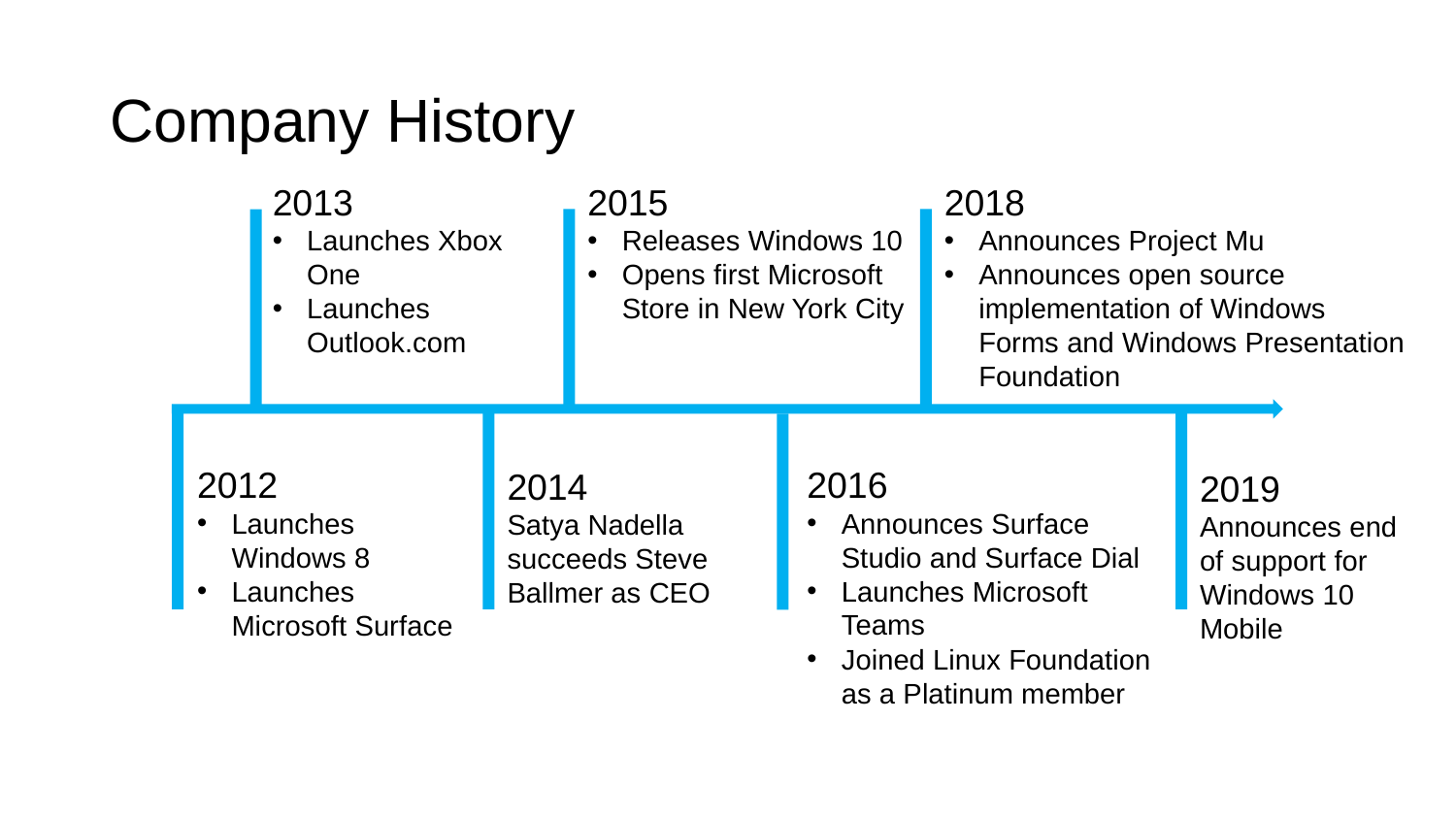

# Company History
2013
Launches Xbox One
Launches Outlook.com
2015
Releases Windows 10
Opens first Microsoft Store in New York City
2018
Announces Project Mu
Announces open source implementation of Windows Forms and Windows Presentation Foundation

2016
Announces Surface Studio and Surface Dial
Launches Microsoft Teams
Joined Linux Foundation as a Platinum member
2012
Launches Windows 8
Launches Microsoft Surface
2014
Satya Nadella succeeds Steve Ballmer as CEO
2019
Announces end of support for Windows 10 Mobile